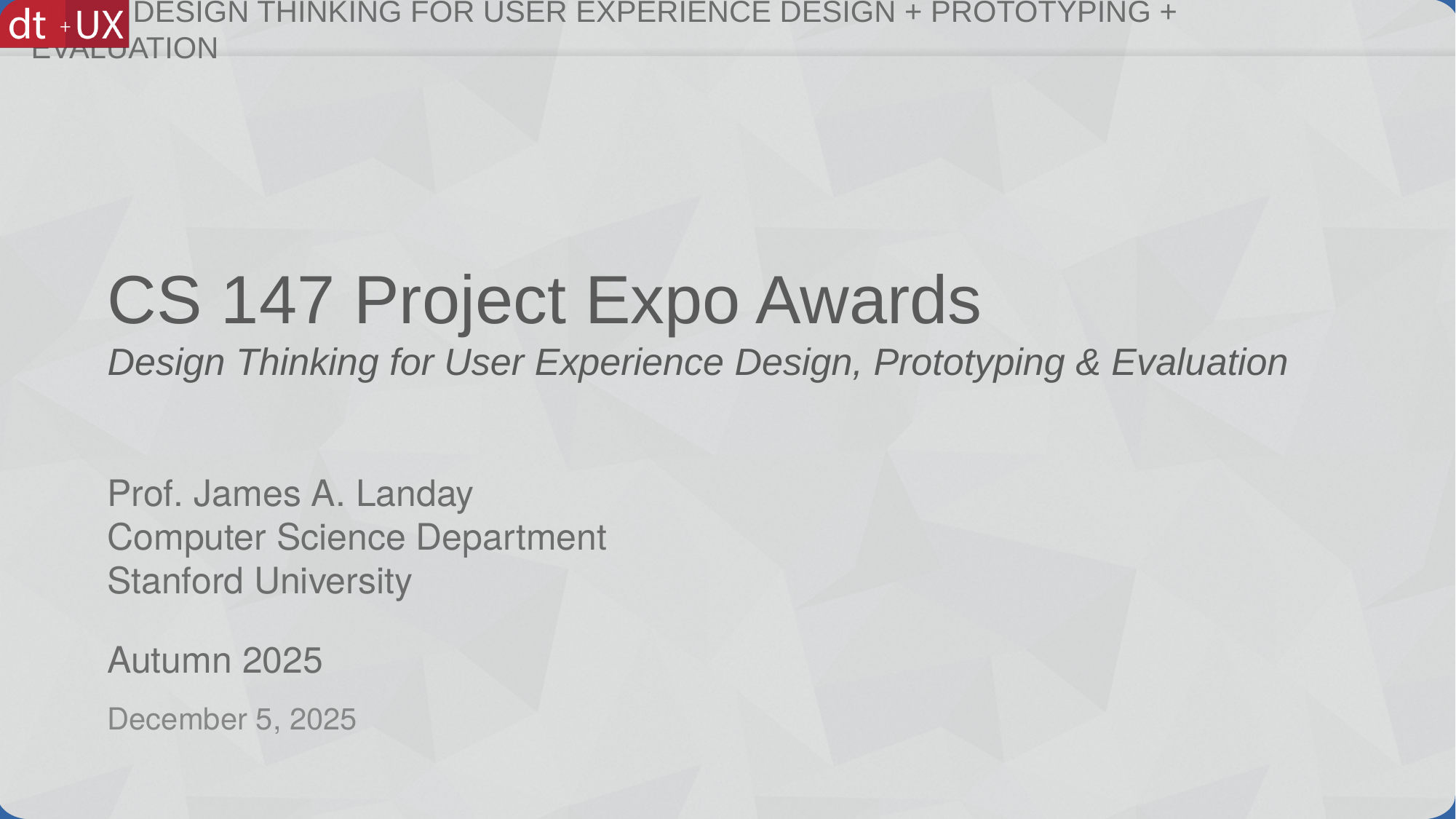

# CS 147 Project Expo Awards Design Thinking for User Experience Design, Prototyping & Evaluation
December 5, 2025